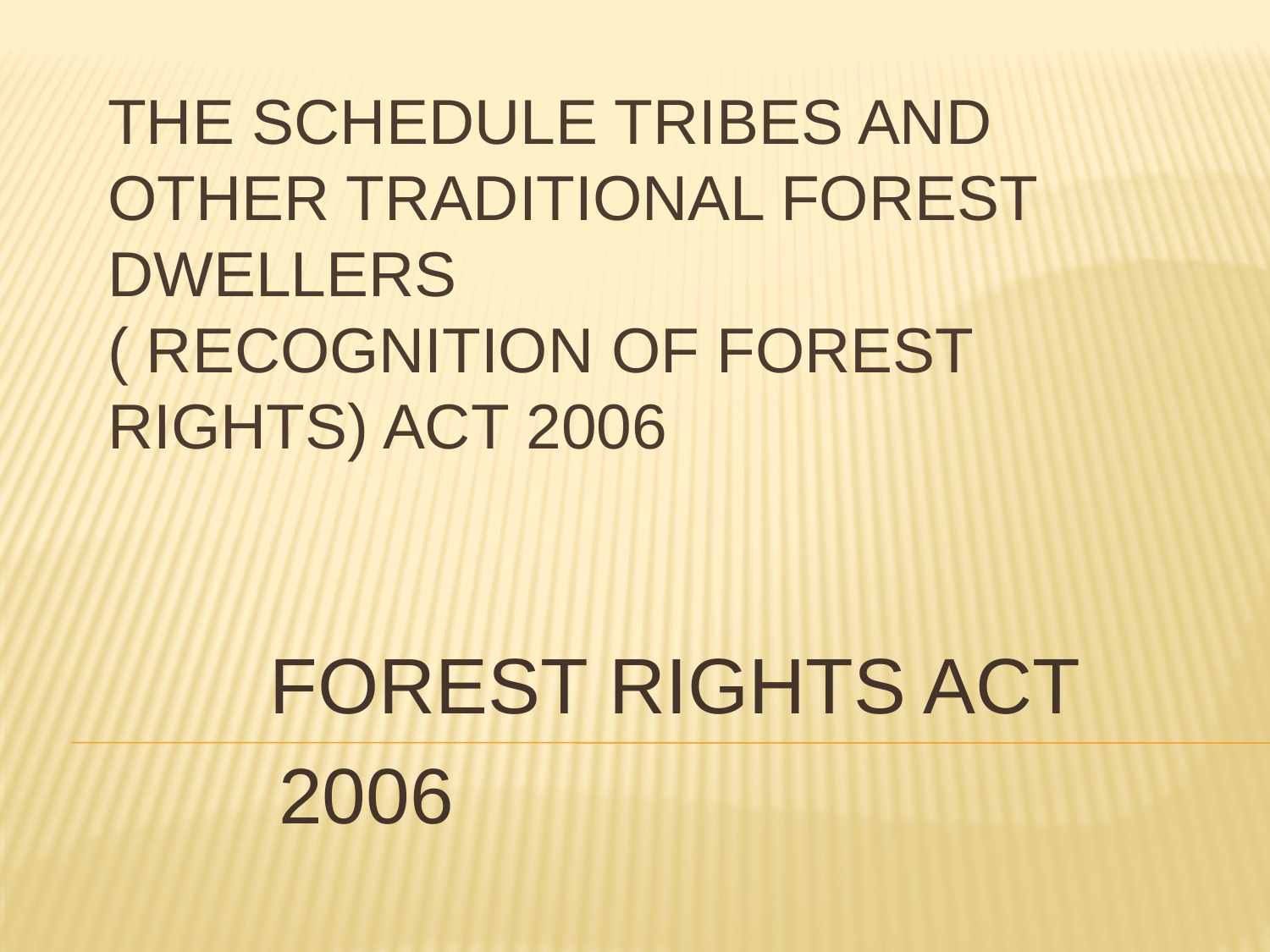

# The Schedule Tribes and other Traditional Forest Dwellers ( Recognition of Forest Rights) ACT 2006
     FOREST RIGHTS ACT
			2006